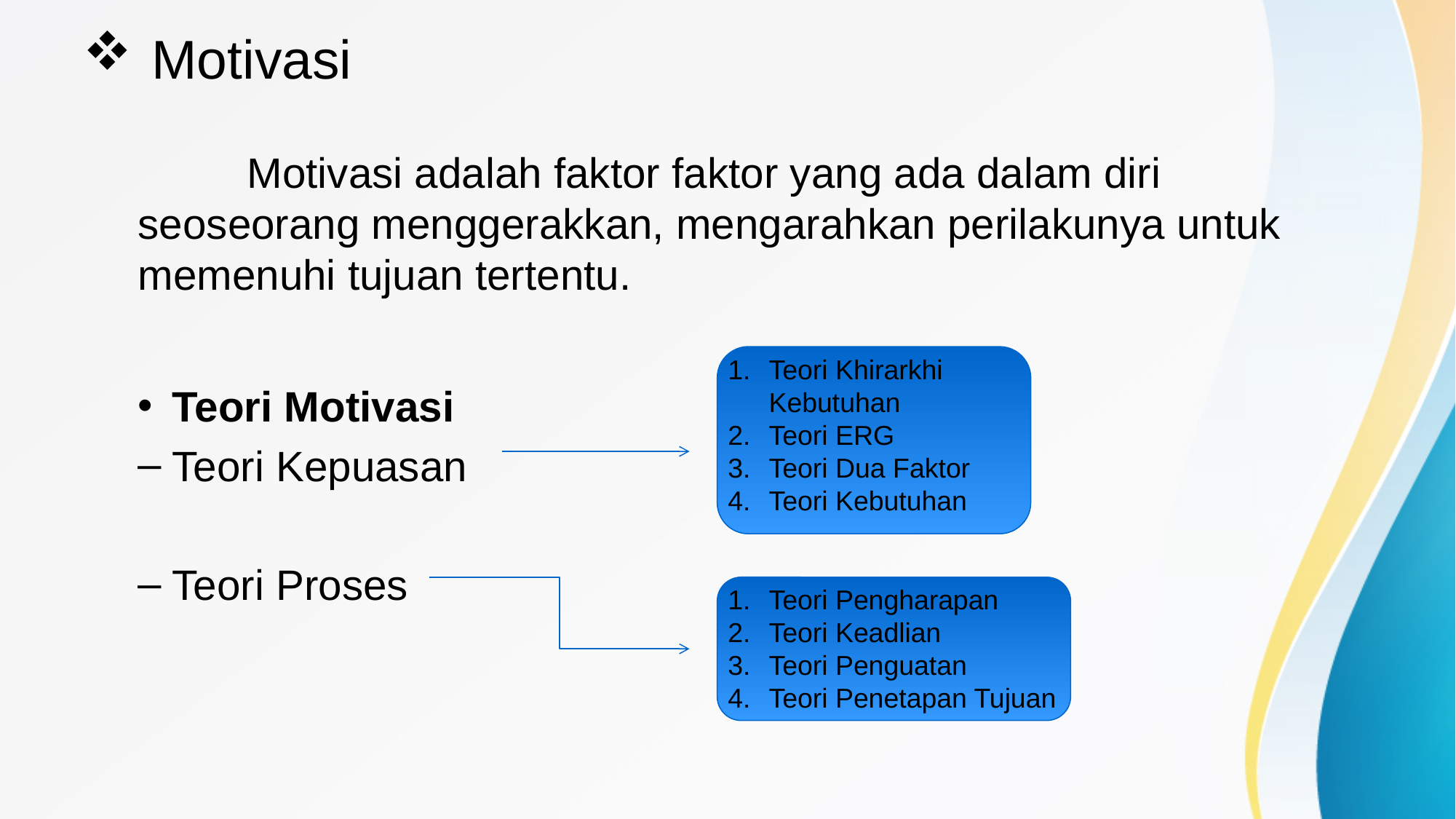

# Motivasi
	Motivasi adalah faktor faktor yang ada dalam diri seoseorang menggerakkan, mengarahkan perilakunya untuk memenuhi tujuan tertentu.

Teori Motivasi
Teori Kepuasan

Teori Proses

Teori Khirarkhi Kebutuhan
Teori ERG
Teori Dua Faktor
Teori Kebutuhan

Teori Pengharapan
Teori Keadlian
Teori Penguatan
Teori Penetapan Tujuan